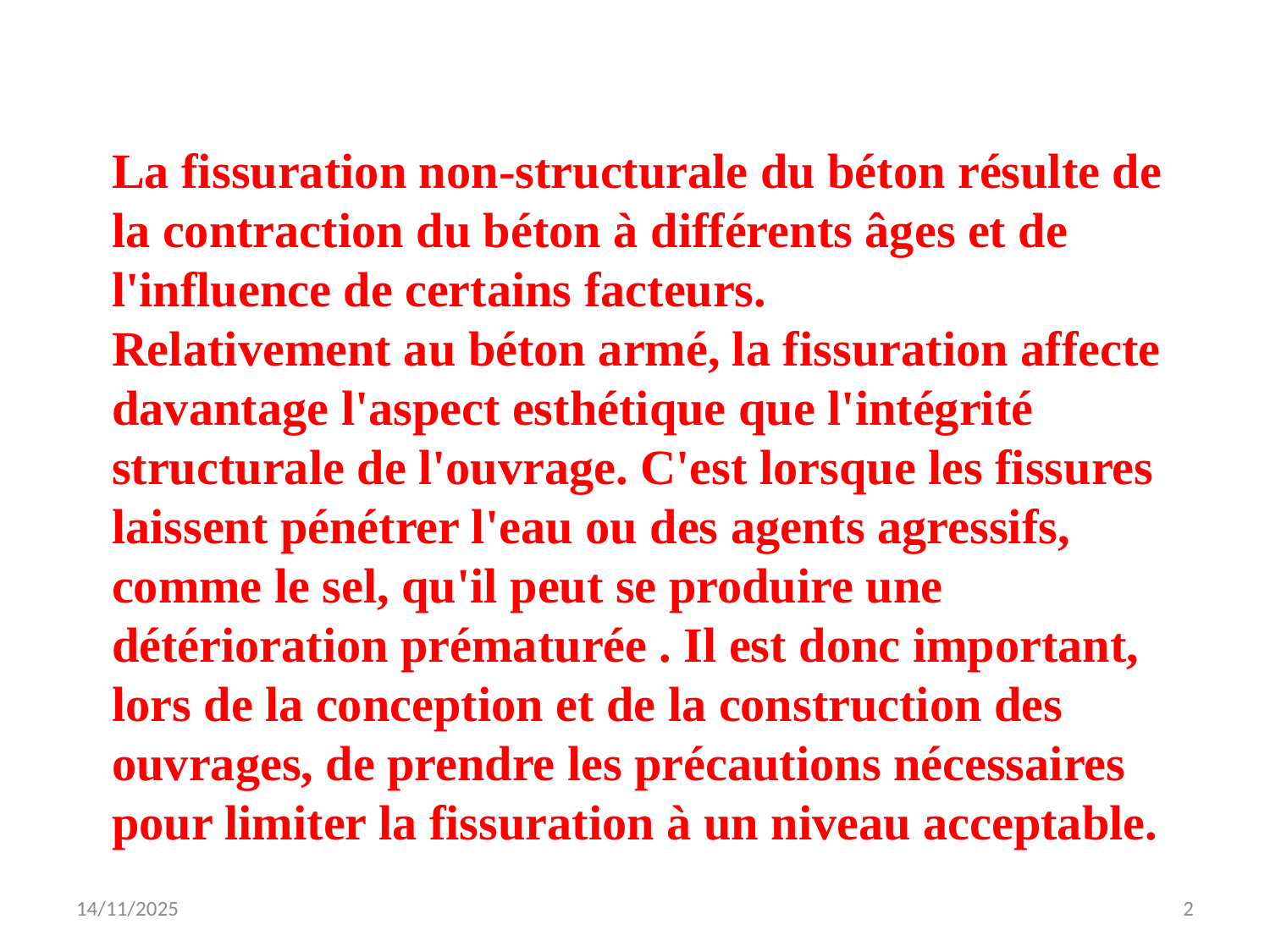

La fissuration non-structurale du béton résulte de la contraction du béton à différents âges et de l'influence de certains facteurs.
Relativement au béton armé, la fissuration affecte davantage l'aspect esthétique que l'intégrité structurale de l'ouvrage. C'est lorsque les fissures laissent pénétrer l'eau ou des agents agressifs, comme le sel, qu'il peut se produire une détérioration prématurée . Il est donc important,  lors de la conception et de la construction des ouvrages, de prendre les précautions nécessaires pour limiter la fissuration à un niveau acceptable.

14/11/2025

2